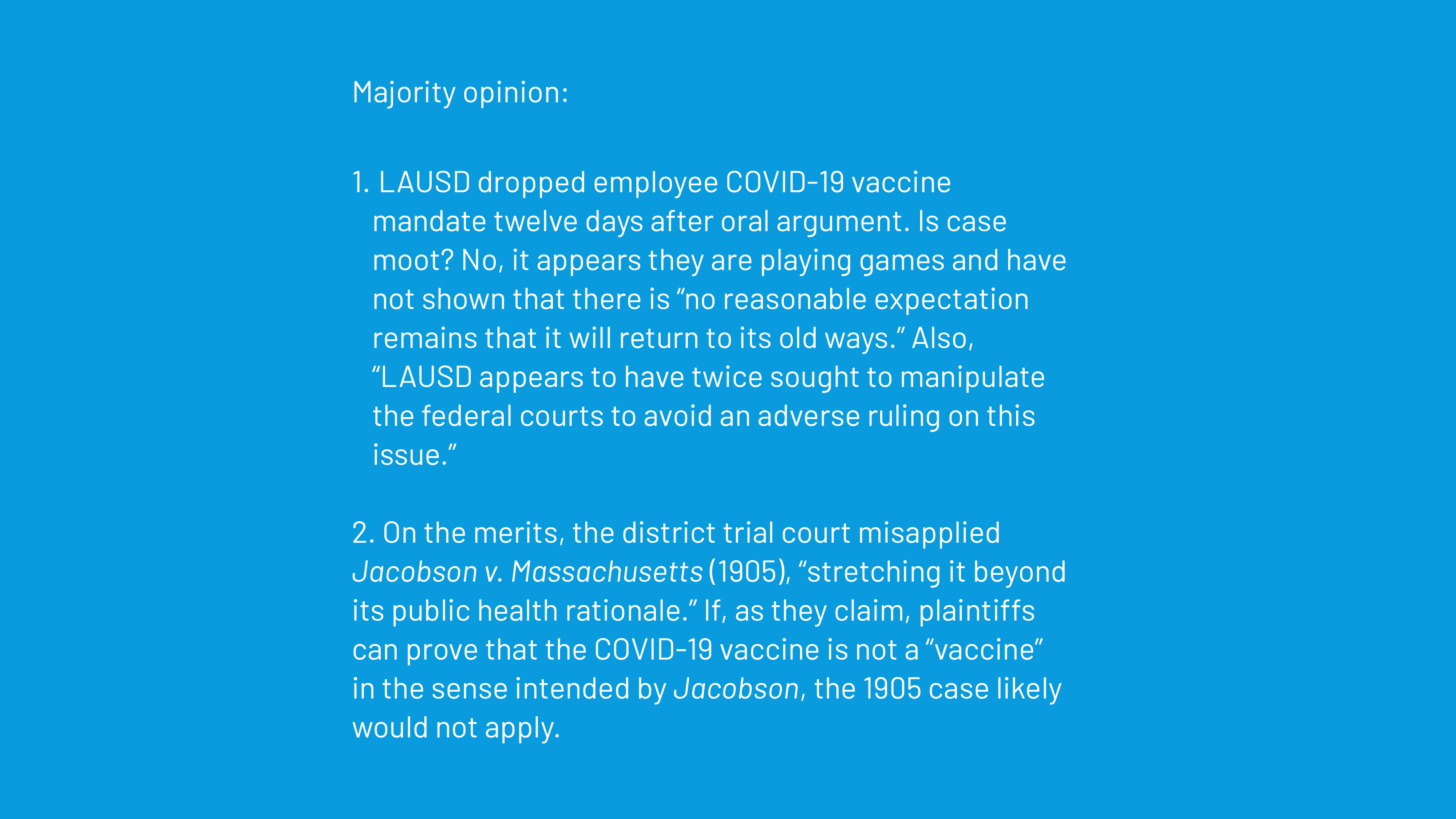

Majority opinion:

 LAUSD dropped employee COVID-19 vaccine mandate twelve days after oral argument. Is case moot? No, it appears they are playing games and have not shown that there is “no reasonable expectation remains that it will return to its old ways.” Also, “LAUSD appears to have twice sought to manipulate the federal courts to avoid an adverse ruling on this issue.”

2. On the merits, the district trial court misapplied Jacobson v. Massachusetts (1905), “stretching it beyond its public health rationale.” If, as they claim, plaintiffs can prove that the COVID-19 vaccine is not a “vaccine” in the sense intended by Jacobson, the 1905 case likely would not apply.